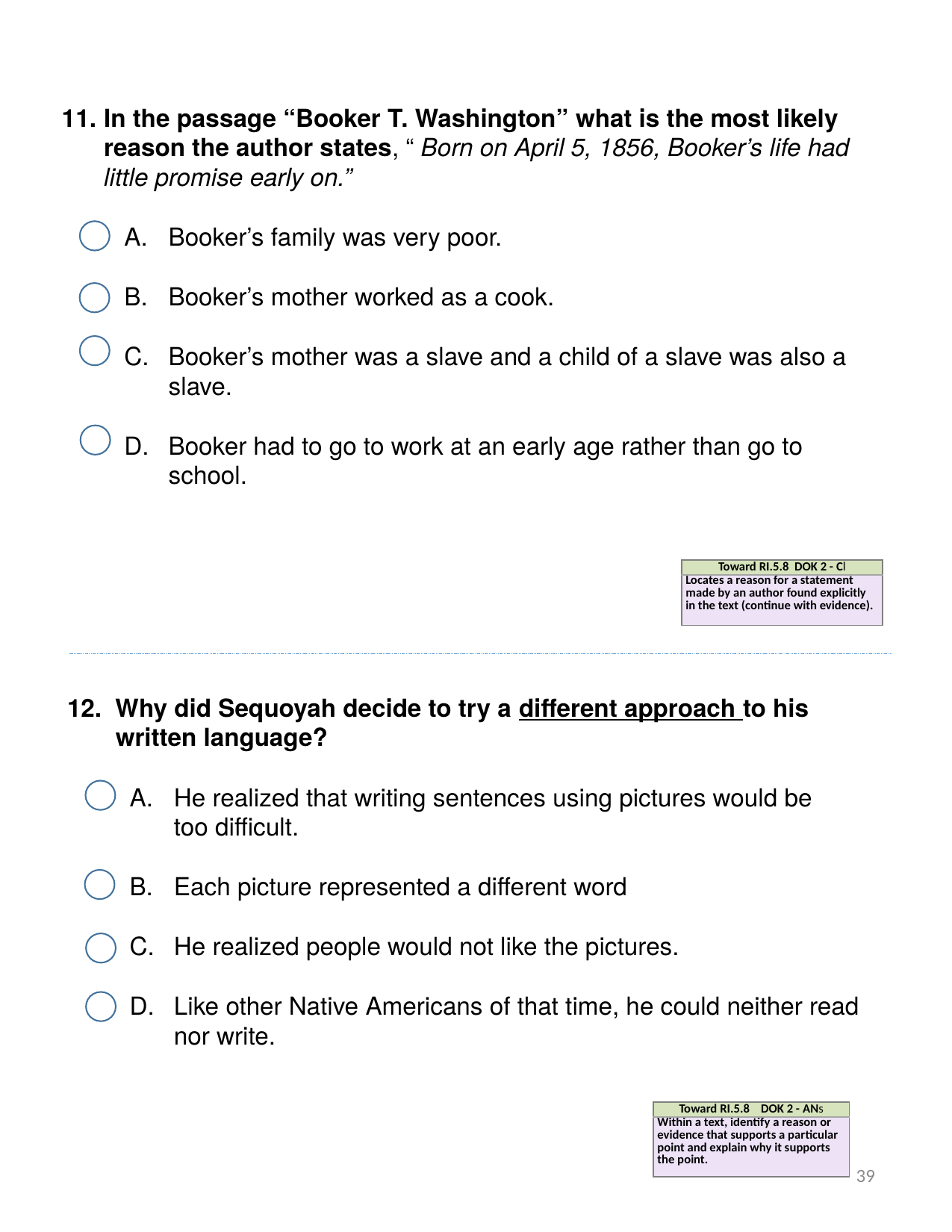

In the passage “Booker T. Washington” what is the most likely reason the author states, “ Born on April 5, 1856, Booker’s life had little promise early on.”

Booker’s family was very poor.

Booker’s mother worked as a cook.

Booker’s mother was a slave and a child of a slave was also a slave.

Booker had to go to work at an early age rather than go to school.

| Toward RI.5.8 DOK 2 - Cl |
| --- |
| Locates a reason for a statement made by an author found explicitly in the text (continue with evidence). |
12.  Why did Sequoyah decide to try a different approach to his
       written language?

He realized that writing sentences using pictures would be         too difficult.

Each picture represented a different word

He realized people would not like the pictures.

Like other Native Americans of that time, he could neither read nor write.

| Toward RI.5.8 DOK 2 - ANs |
| --- |
| Within a text, identify a reason or evidence that supports a particular point and explain why it supports the point. |
39